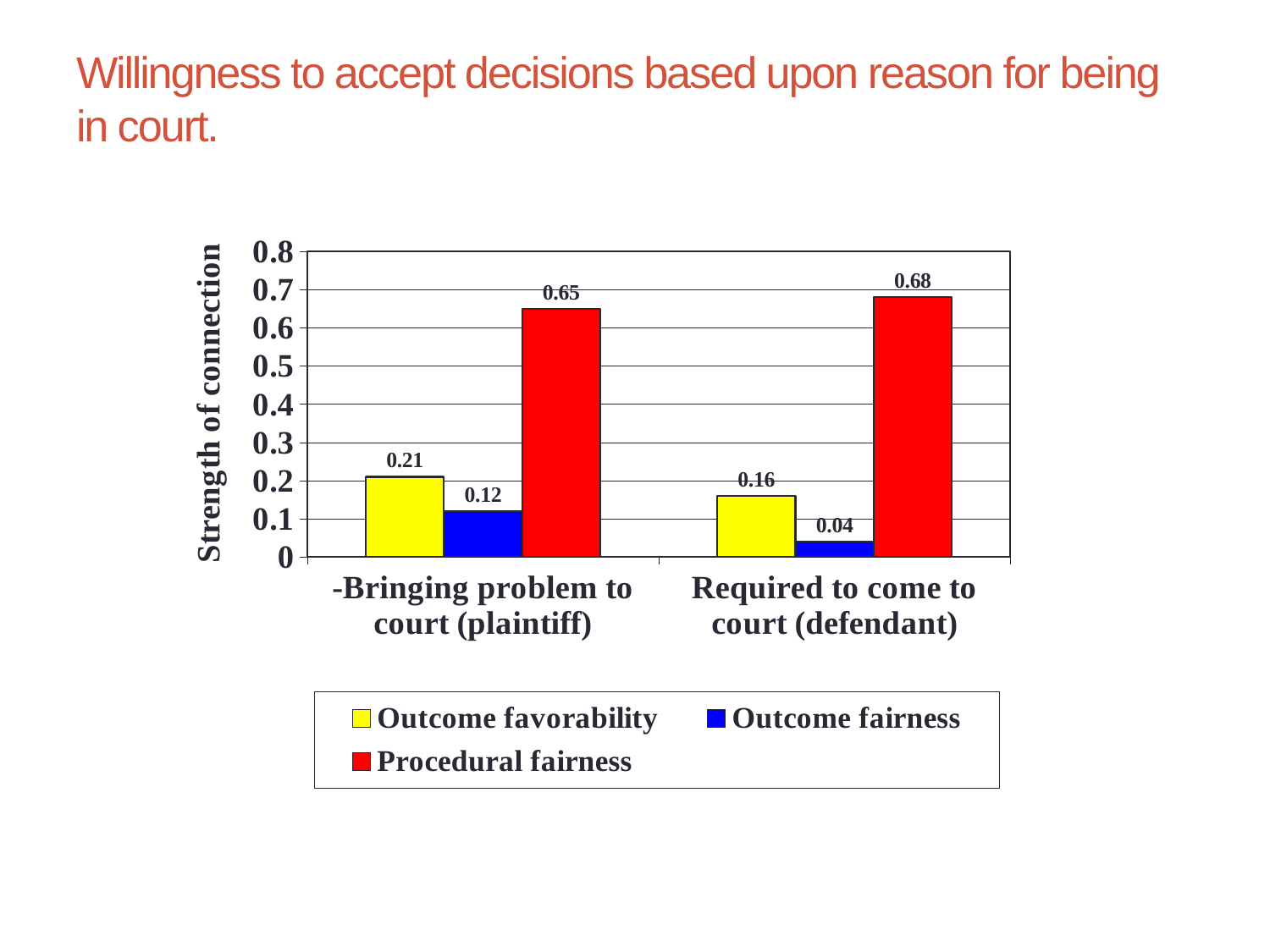

# Willingness to accept decisions based upon reason for being in court.

### Chart

| Category | Outcome favorability | Outcome fairness | Procedural fairness |
|---|---|---|---|
| -Bringing problem to court (plaintiff) | 0.21 | 0.12 | 0.65 |
| Required to come to court (defendant) | 0.16 | 0.04 | 0.68 |